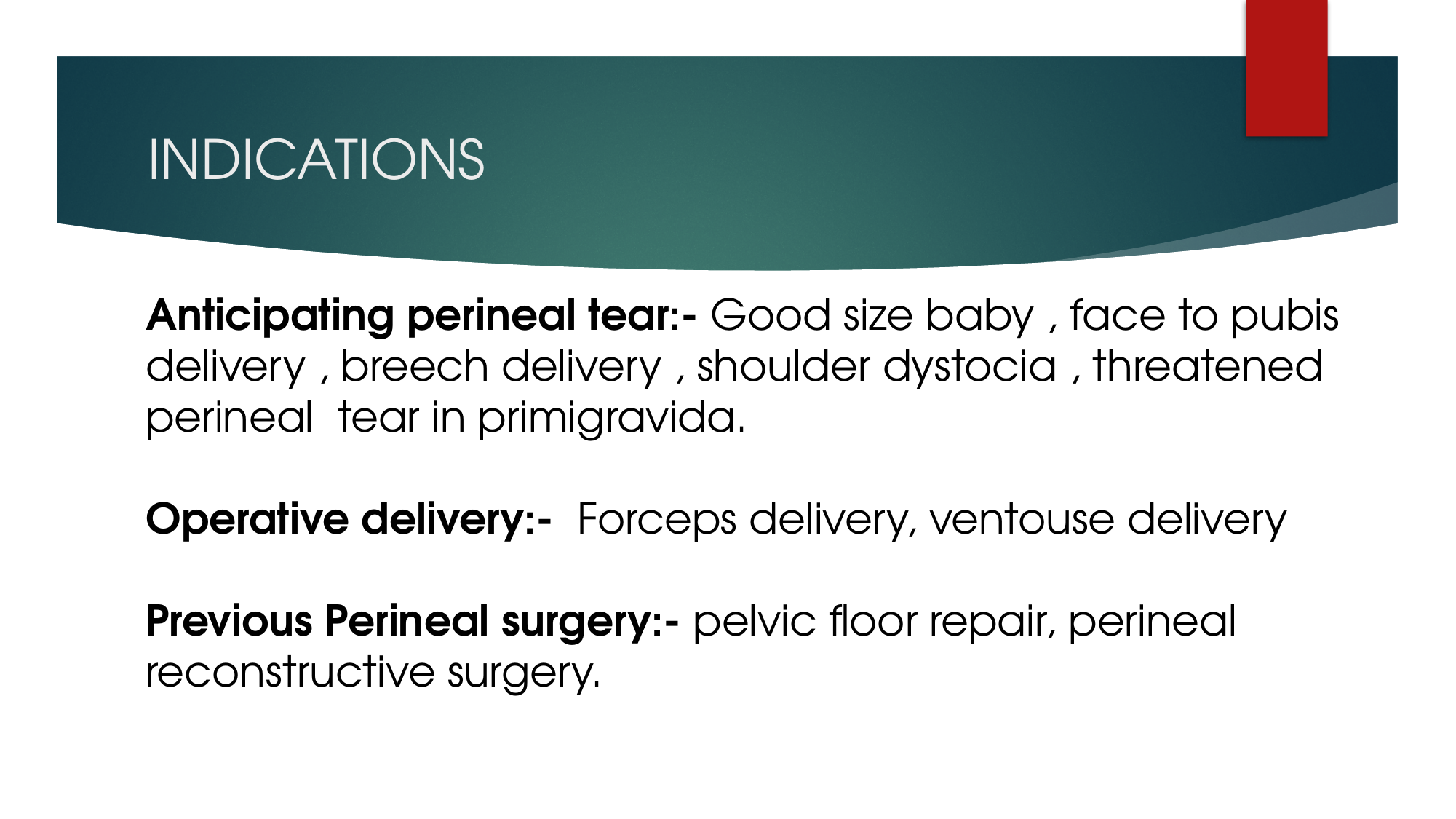

# INDICATIONS
Anticipating perineal tear:- Good size baby , face to pubis delivery , breech delivery , shoulder dystocia , threatened perineal  tear in primigravida.

Operative delivery:-  Forceps delivery, ventouse delivery

Previous Perineal surgery:- pelvic floor repair, perineal reconstructive surgery.